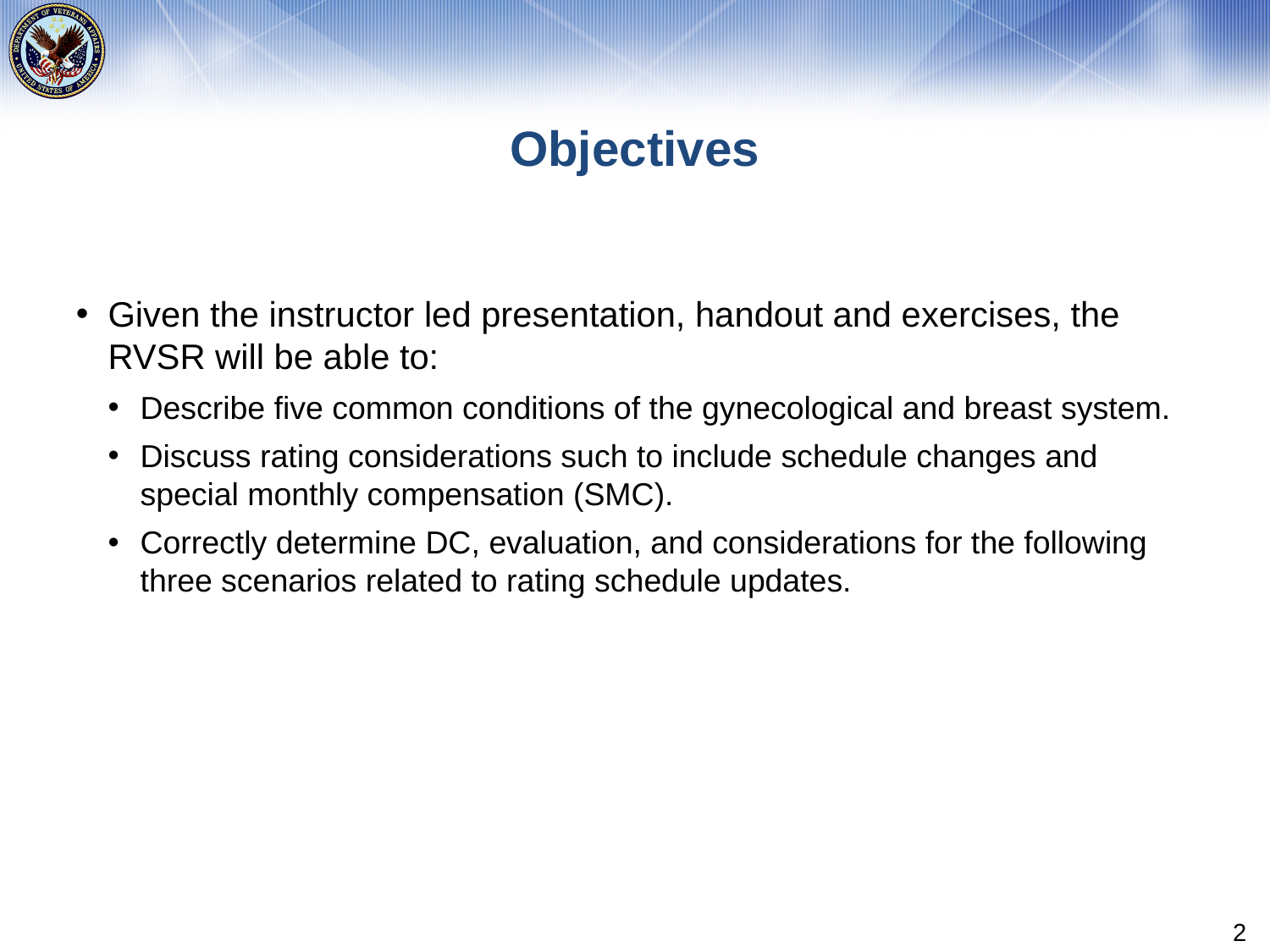

# Objectives
Given the instructor led presentation, handout and exercises, the RVSR will be able to:
Describe five common conditions of the gynecological and breast system.
Discuss rating considerations such to include schedule changes and special monthly compensation (SMC).
Correctly determine DC, evaluation, and considerations for the following three scenarios related to rating schedule updates.
2